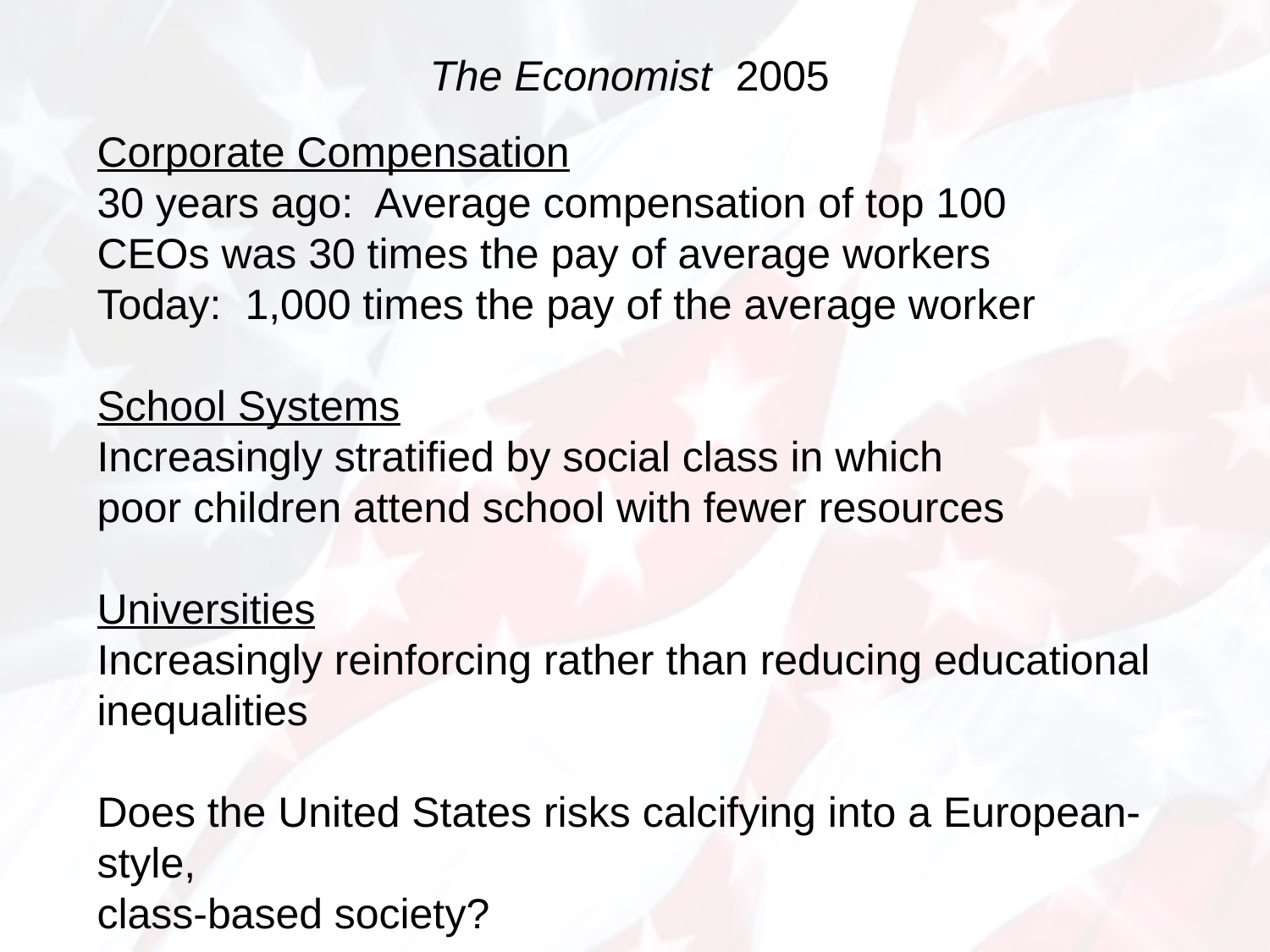

The Economist  2005

Corporate Compensation
30 years ago:  Average compensation of top 100
CEOs was 30 times the pay of average workers
Today:  1,000 times the pay of the average worker

School Systems
Increasingly stratified by social class in which
poor children attend school with fewer resources

Universities
Increasingly reinforcing rather than reducing educational inequalities

Does the United States risks calcifying into a European-style,
class-based society?